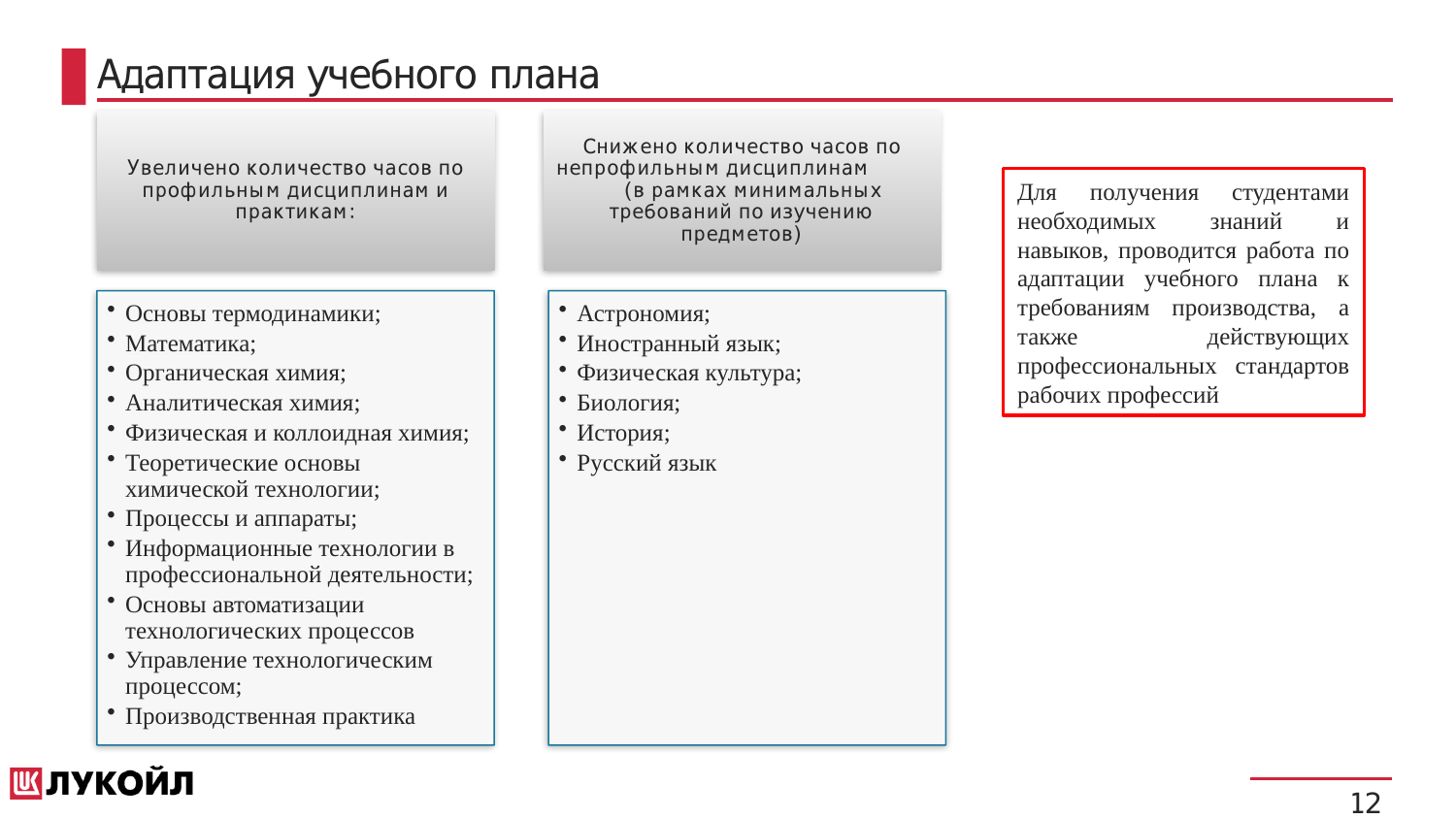

# Адаптация учебного плана
Увеличено количество часов по профильным дисциплинам и практикам:
Основы термодинамики;
Математика;
Органическая химия;
Аналитическая химия;
Физическая и коллоидная химия;
Теоретические основы химической технологии;
Процессы и аппараты;
Информационные технологии в профессиональной деятельности;
Основы автоматизации технологических процессов
Управление технологическим процессом;
Производственная практика
Снижено количество часов по непрофильным дисциплинам               (в рамках минимальных требований по изучению предметов)
Астрономия;
Иностранный язык;
Физическая культура;
Биология;
История;
Русский язык
Для получения студентами необходимых знаний и навыков, проводится работа по адаптации учебного плана к требованиям производства, а также действующих профессиональных стандартов рабочих профессий